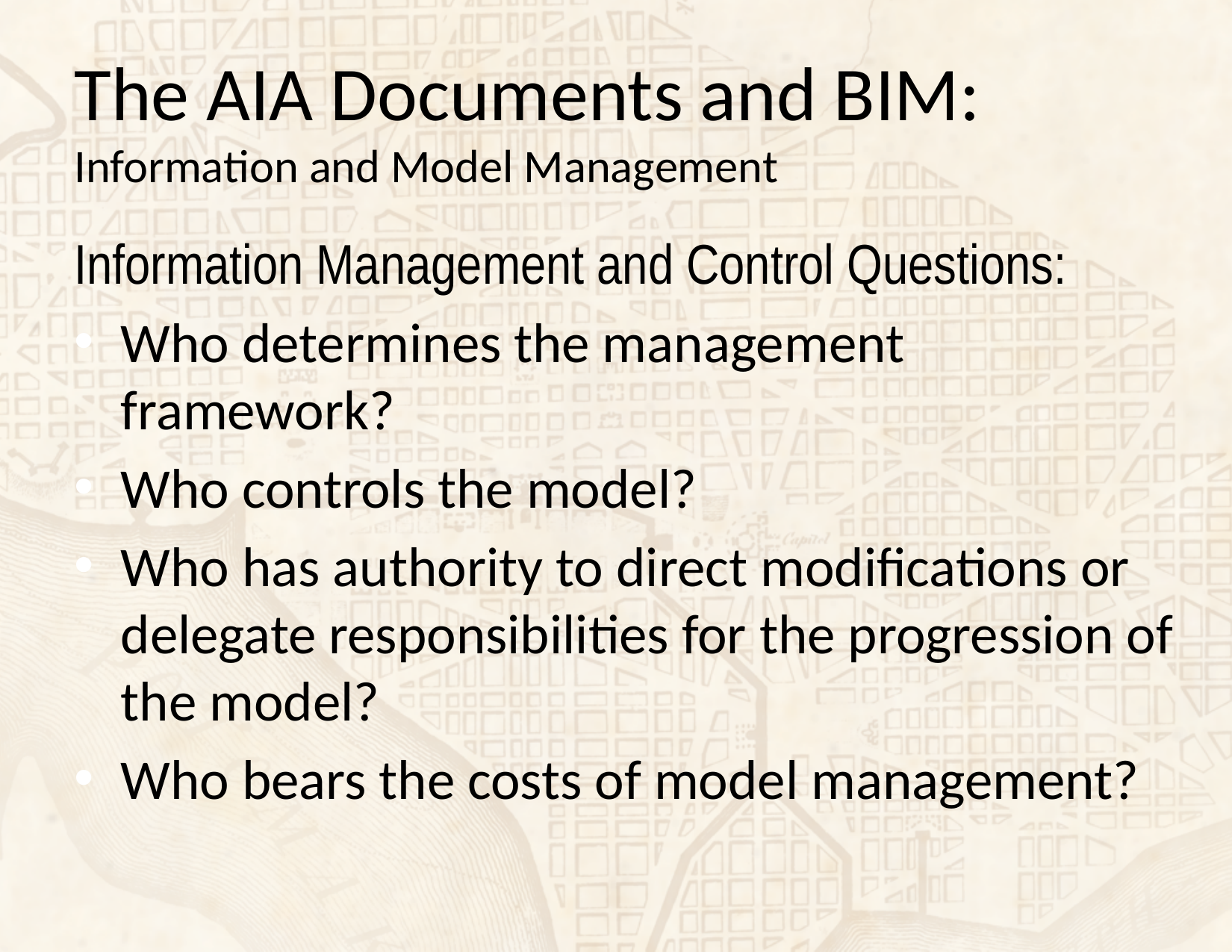

# The AIA Documents and BIM: Information and Model Management
Information Management and Control Questions:
Who determines the management framework?
Who controls the model?
Who has authority to direct modifications or delegate responsibilities for the progression of the model?
Who bears the costs of model management?